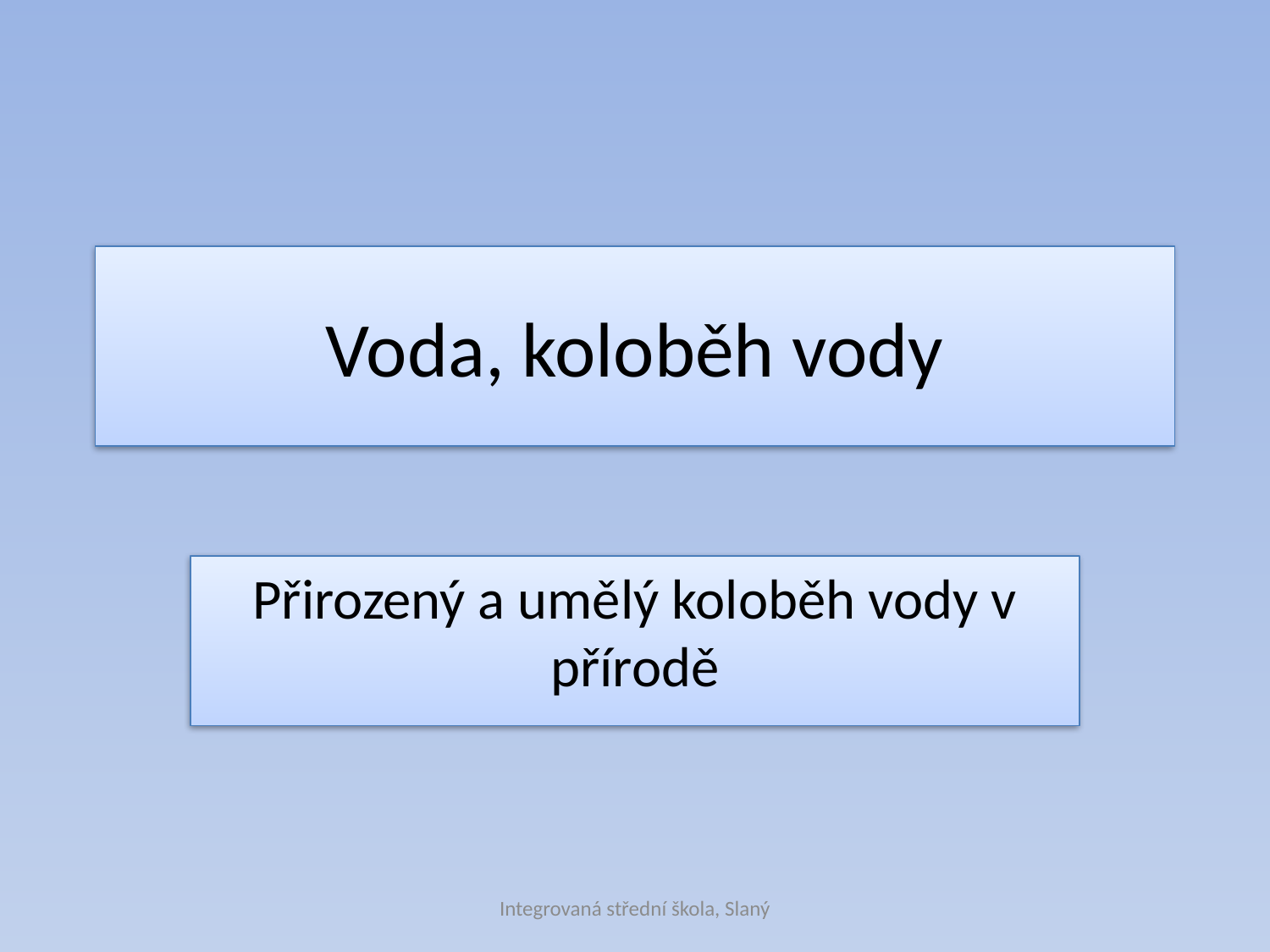

# Voda, koloběh vody
Přirozený a umělý koloběh vody v přírodě
Integrovaná střední škola, Slaný